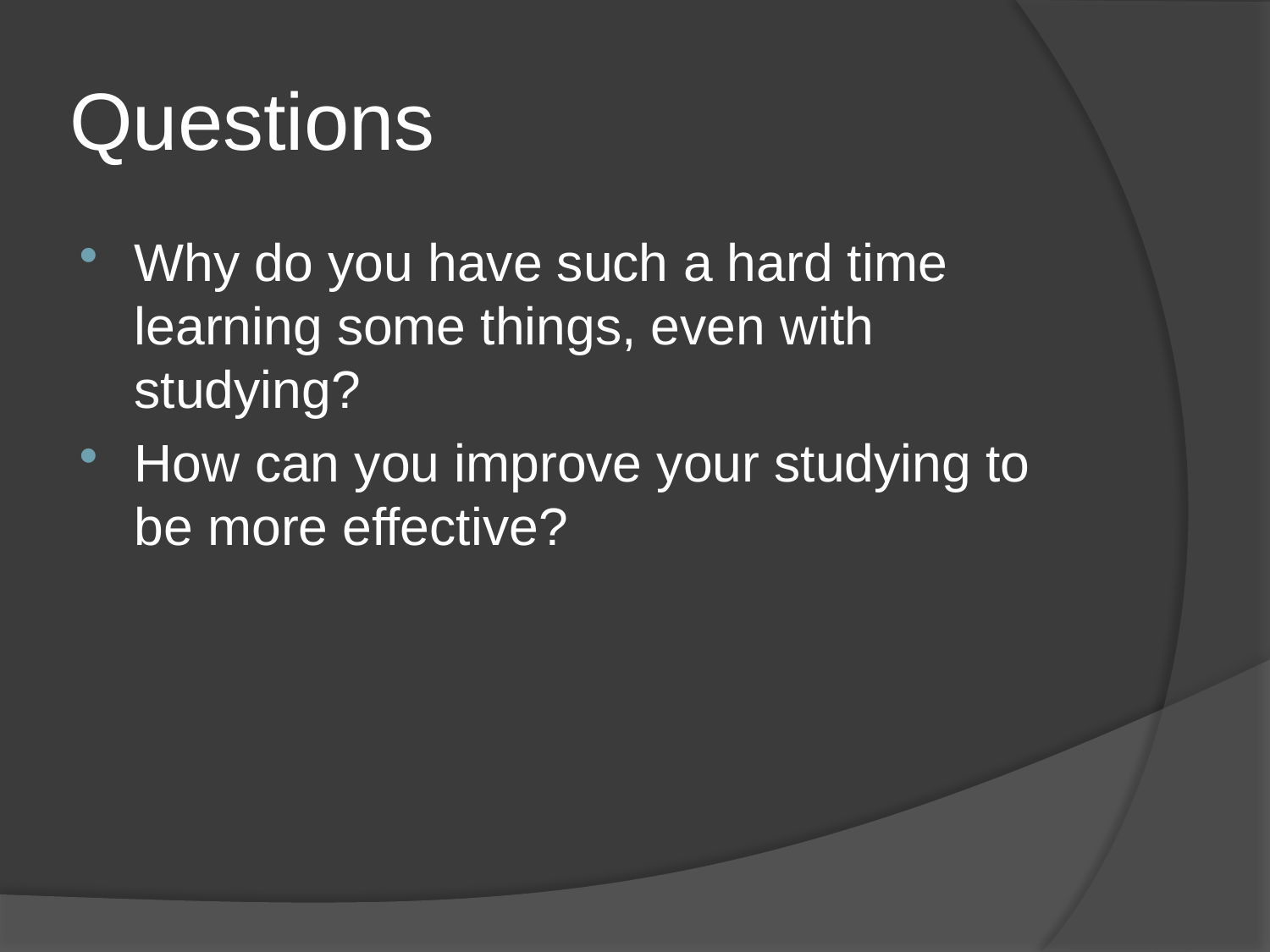

# Questions
Why do you have such a hard time learning some things, even with studying?
How can you improve your studying to be more effective?